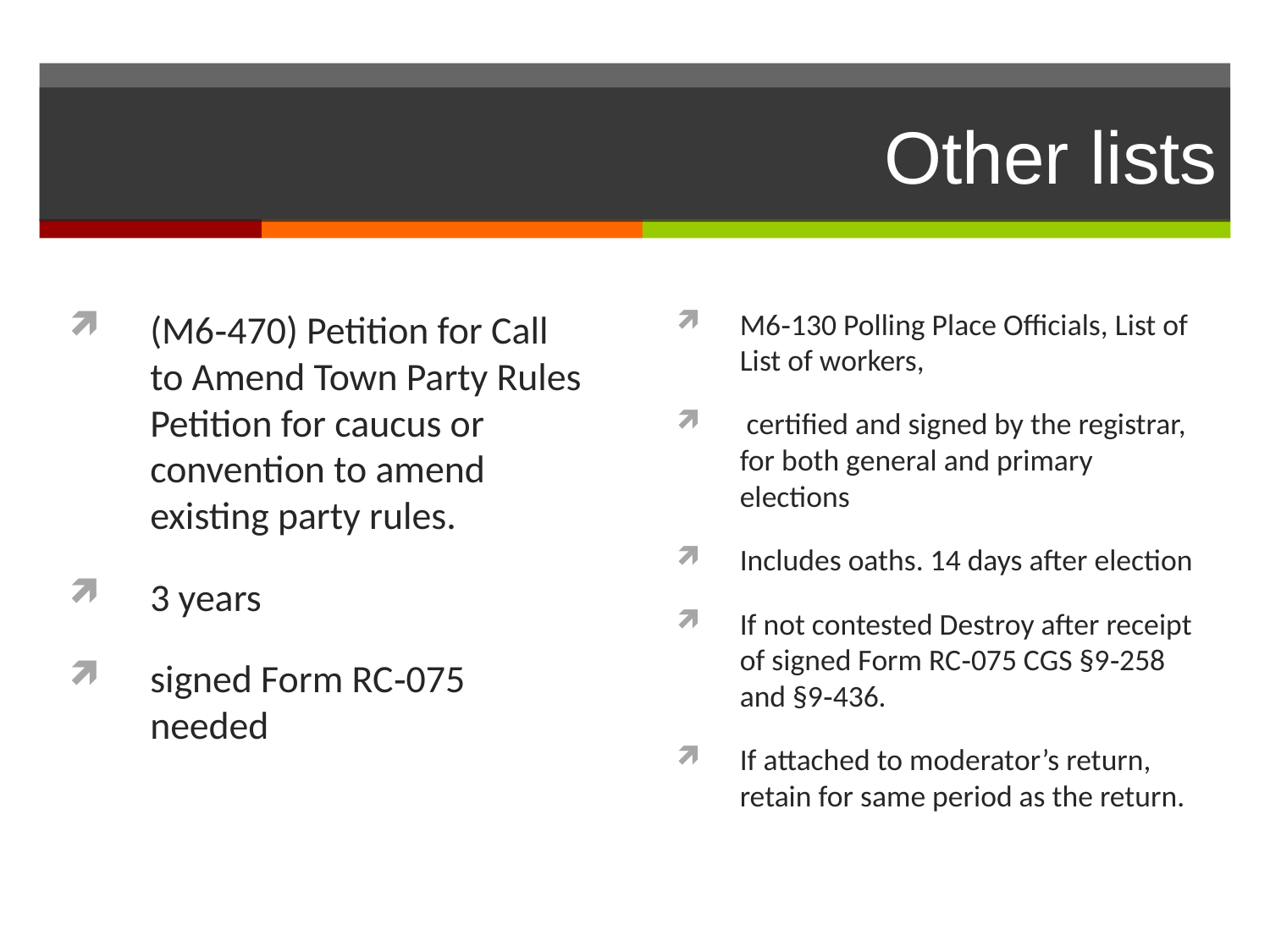

# Other lists
(M6‐470) Petition for Call to Amend Town Party Rules Petition for caucus or convention to amend existing party rules.
3 years
signed Form RC‐075 needed
M6‐130 Polling Place Officials, List of List of workers,
 certified and signed by the registrar, for both general and primary elections
Includes oaths. 14 days after election
If not contested Destroy after receipt of signed Form RC‐075 CGS §9‐258 and §9‐436.
If attached to moderator’s return, retain for same period as the return.